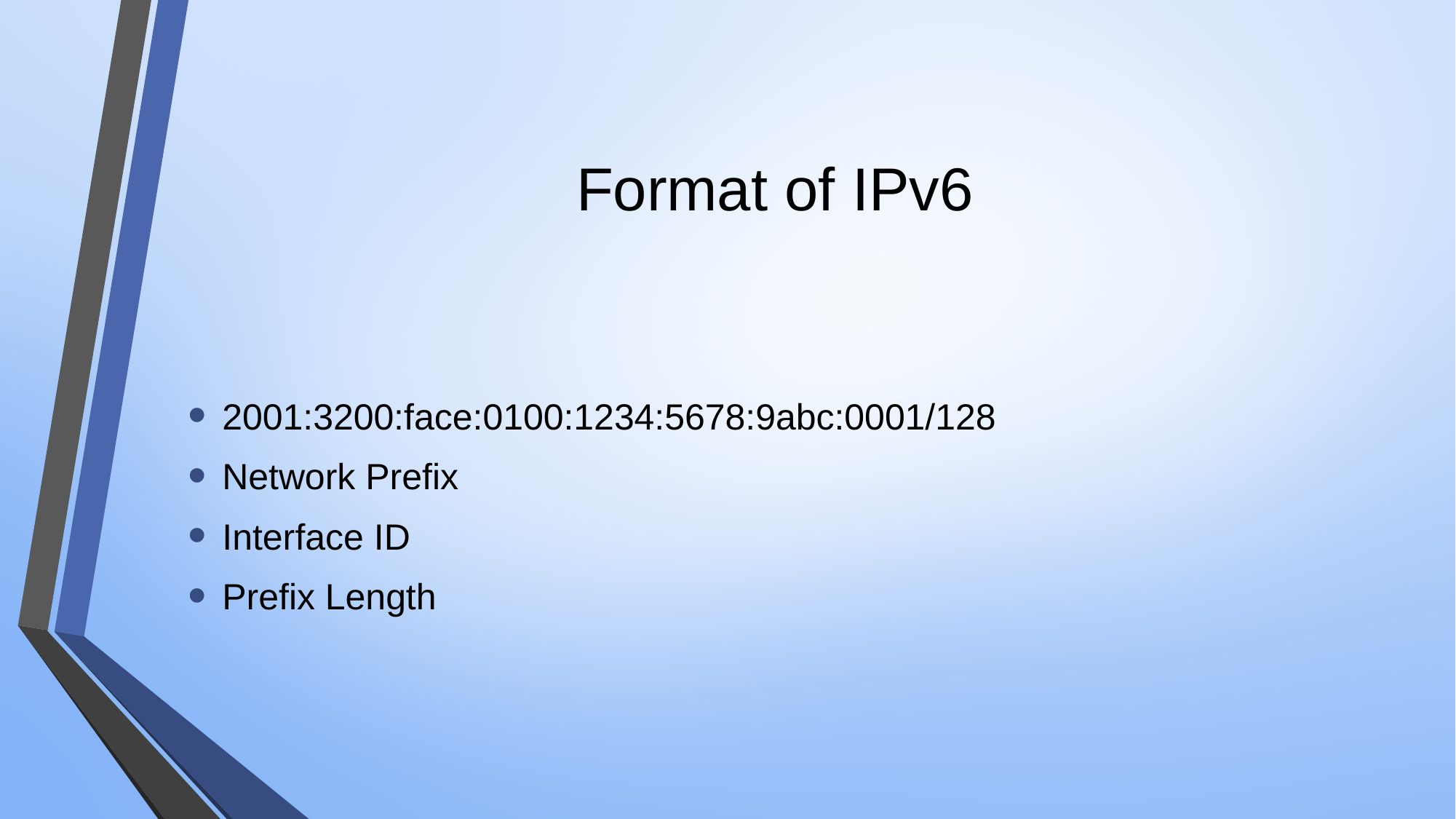

# Format of IPv6
2001:3200:face:0100:1234:5678:9abc:0001/128
Network Prefix
Interface ID
Prefix Length